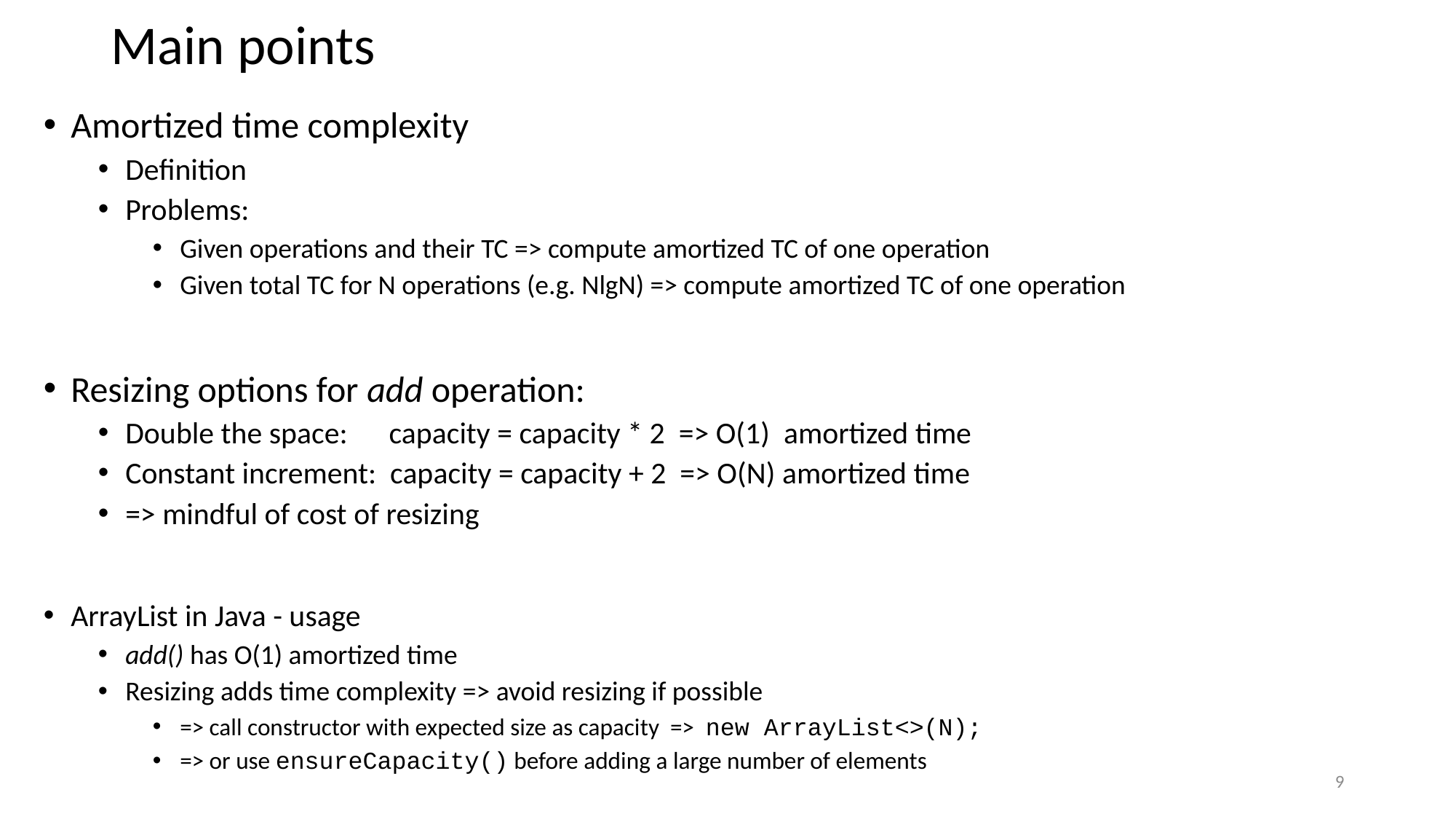

# Main points
Amortized time complexity
Definition
Problems:
Given operations and their TC => compute amortized TC of one operation
Given total TC for N operations (e.g. NlgN) => compute amortized TC of one operation

Resizing options for add operation:
Double the space:      capacity = capacity * 2  => O(1)  amortized time
Constant increment:  capacity = capacity + 2  => O(N) amortized time
=> mindful of cost of resizing

ArrayList in Java - usage
add() has O(1) amortized time
Resizing adds time complexity => avoid resizing if possible
=> call constructor with expected size as capacity  =>  new ArrayList<>(N);
=> or use ensureCapacity() before adding a large number of elements

9